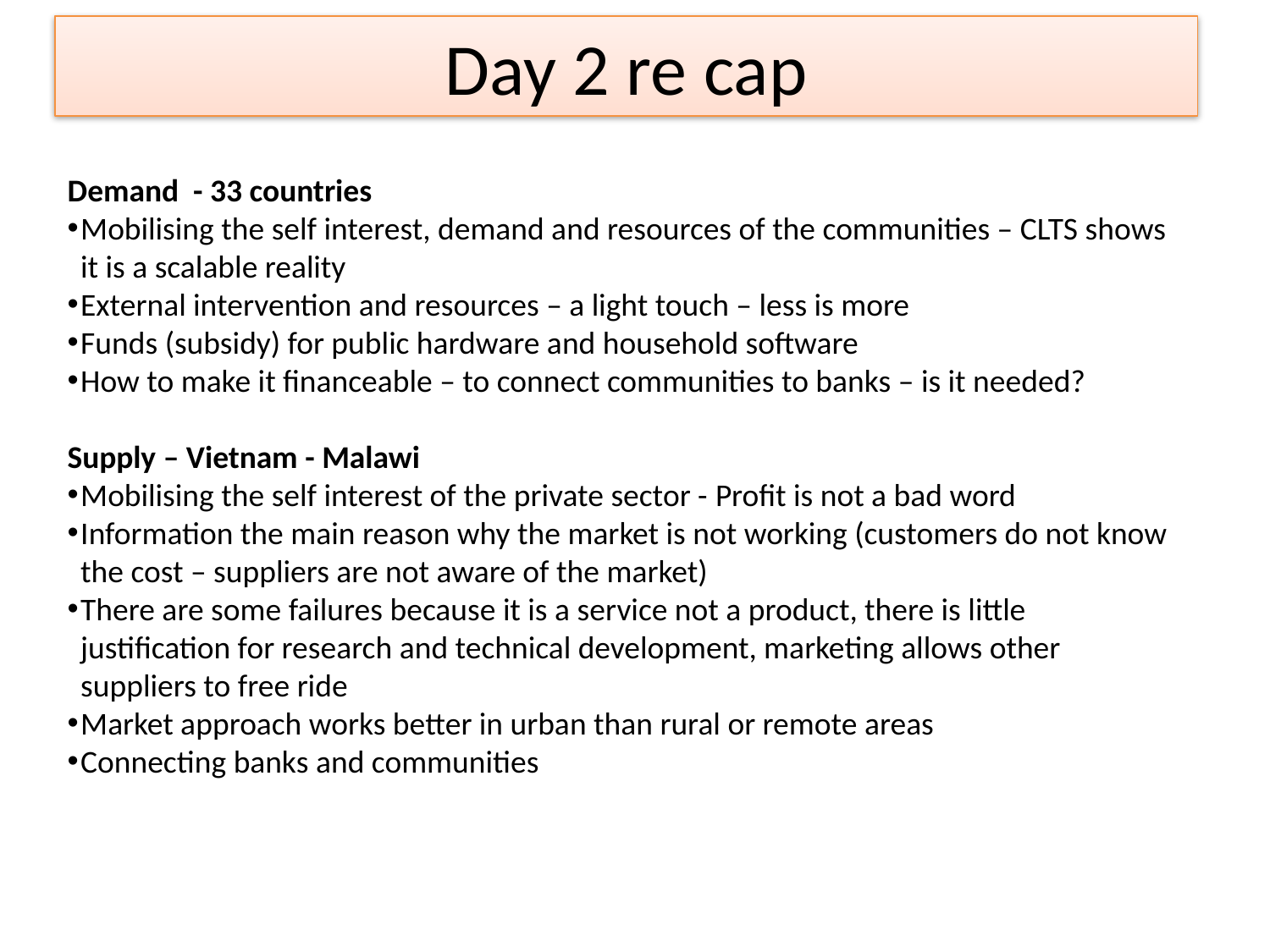

Day 2 re cap

Demand  - 33 countries
Mobilising the self interest, demand and resources of the communities – CLTS shows it is a scalable reality
External intervention and resources – a light touch – less is more
Funds (subsidy) for public hardware and household software
How to make it financeable – to connect communities to banks – is it needed?

Supply – Vietnam - Malawi
Mobilising the self interest of the private sector - Profit is not a bad word
Information the main reason why the market is not working (customers do not know the cost – suppliers are not aware of the market)
There are some failures because it is a service not a product, there is little justification for research and technical development, marketing allows other suppliers to free ride
Market approach works better in urban than rural or remote areas
Connecting banks and communities